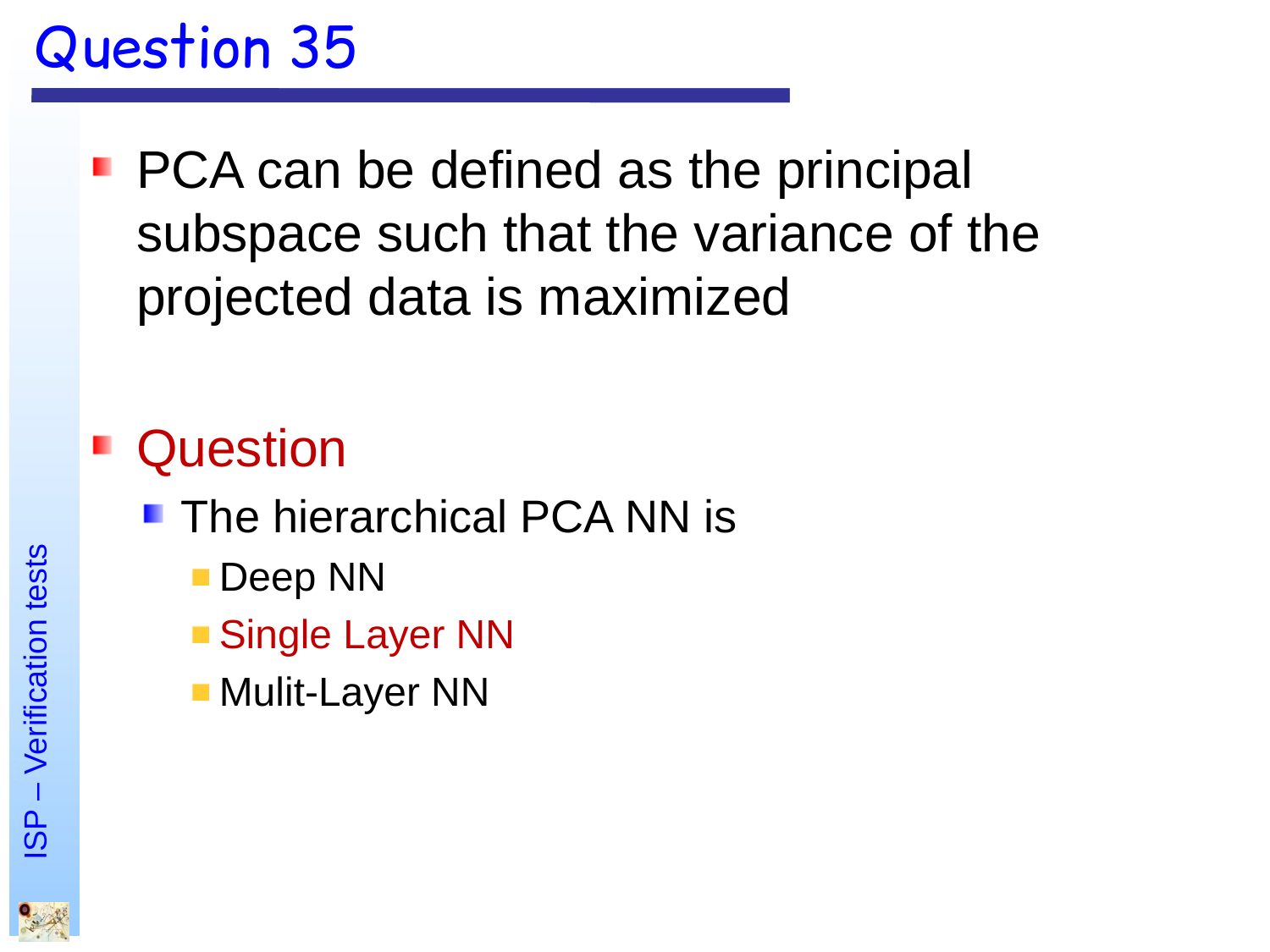

# Question 35

PCA can be defined as the principal subspace such that the variance of the projected data is maximized

Question
The hierarchical PCA NN is
Deep NN
Single Layer NN
Mulit-Layer NN